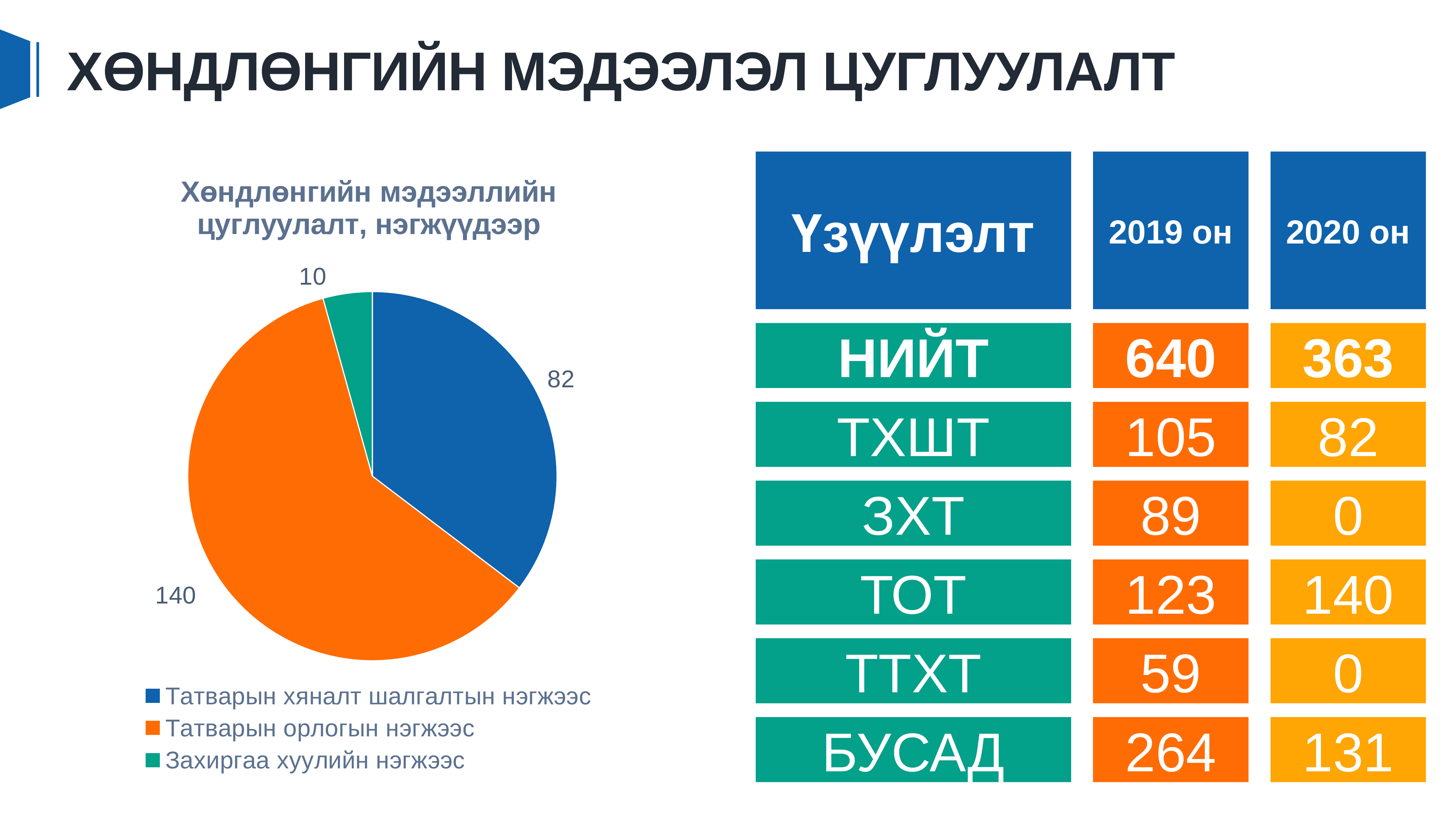

# ХӨНДЛӨНГИЙН МЭДЭЭЛЭЛ ЦУГЛУУЛАЛТ

### Chart: Хөндлөнгийн мэдээллийн цуглуулалт, нэгжүүдээр

| Category |  |
|---|---|
| Татварын хяналт шалгалтын нэгжээс | 82.0 |
| Татварын орлогын нэгжээс | 140.0 |
| Захиргаа хуулийн нэгжээс | 10.0 |
Үзүүлэлт
2019 он
2020 он
640
363
НИЙТ
105
82
ТХШТ
89
0
ЗХТ
123
140
ТОТ
59
0
ТТХТ
264
131
БУСАД